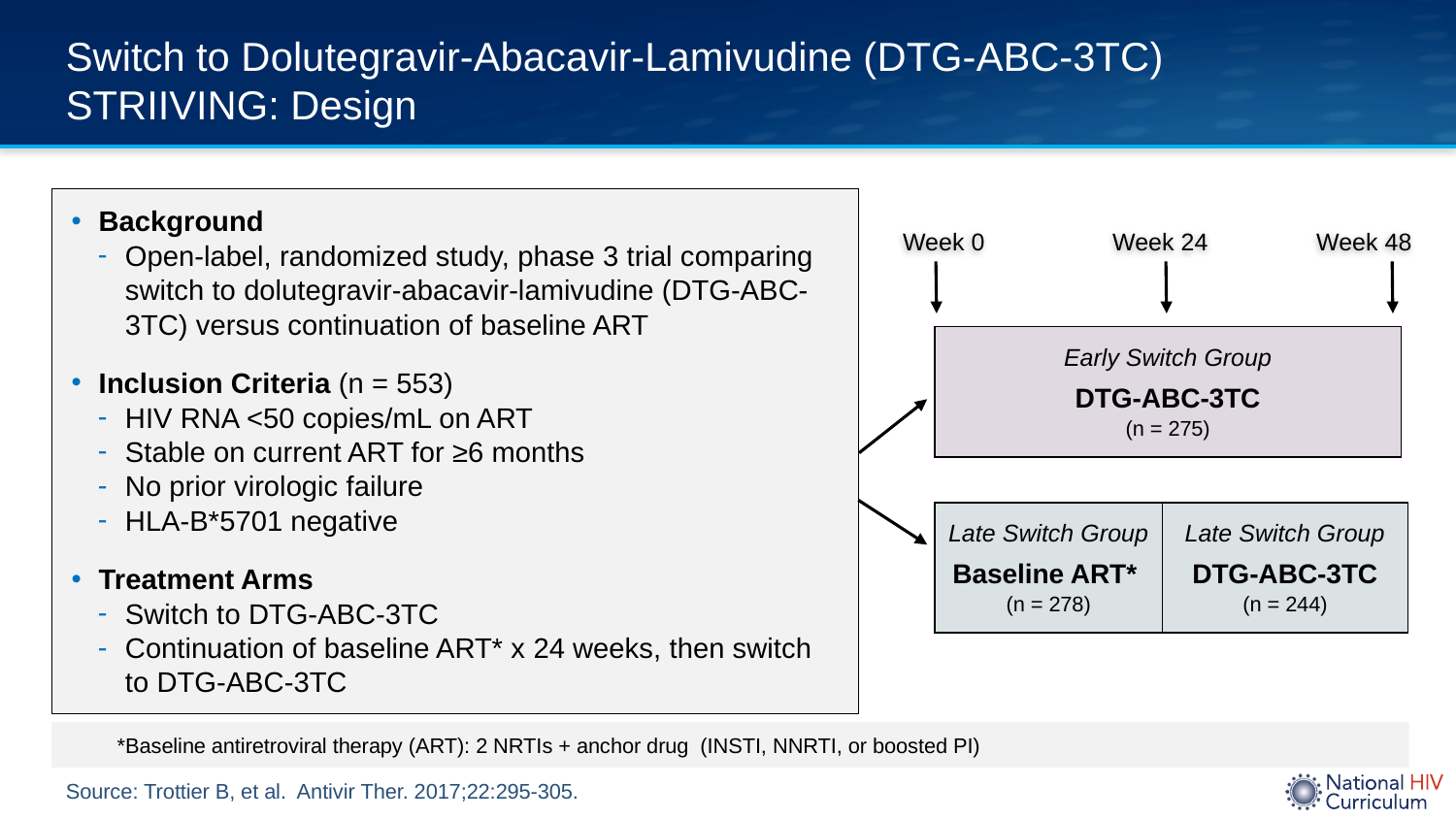

# Switch to Dolutegravir-Abacavir-Lamivudine (DTG-ABC-3TC) STRIIVING: Design
Background
Open-label, randomized study, phase 3 trial comparing switch to dolutegravir-abacavir-lamivudine (DTG-ABC-3TC) versus continuation of baseline ART
Inclusion Criteria (n = 553)
HIV RNA <50 copies/mL on ART
Stable on current ART for ≥6 months
No prior virologic failure
HLA-B*5701 negative
Treatment Arms
Switch to DTG-ABC-3TC
Continuation of baseline ART* x 24 weeks, then switch to DTG-ABC-3TC

Week 0
Week 24
Week 48

Early Switch Group
DTG-ABC-3TC
(n = 275)

Late Switch Group
Baseline ART*
(n = 278)
Late Switch Group
DTG-ABC-3TC
(n = 244)
*Baseline antiretroviral therapy (ART): 2 NRTIs + anchor drug  (INSTI, NNRTI, or boosted PI)
Source: Trottier B, et al.  Antivir Ther. 2017;22:295-305.